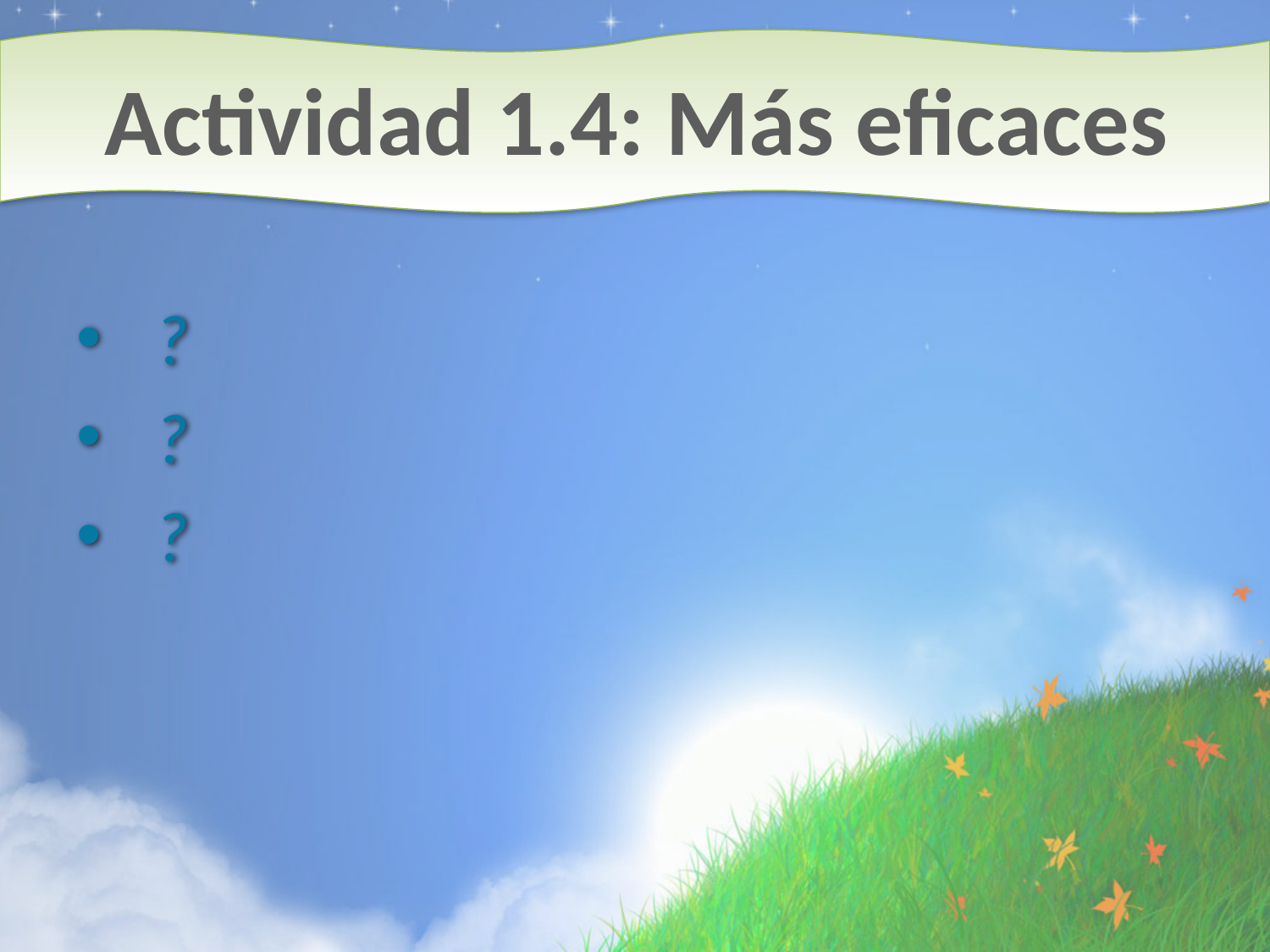

# Actividad 1.4: Más eficaces
?
?
?